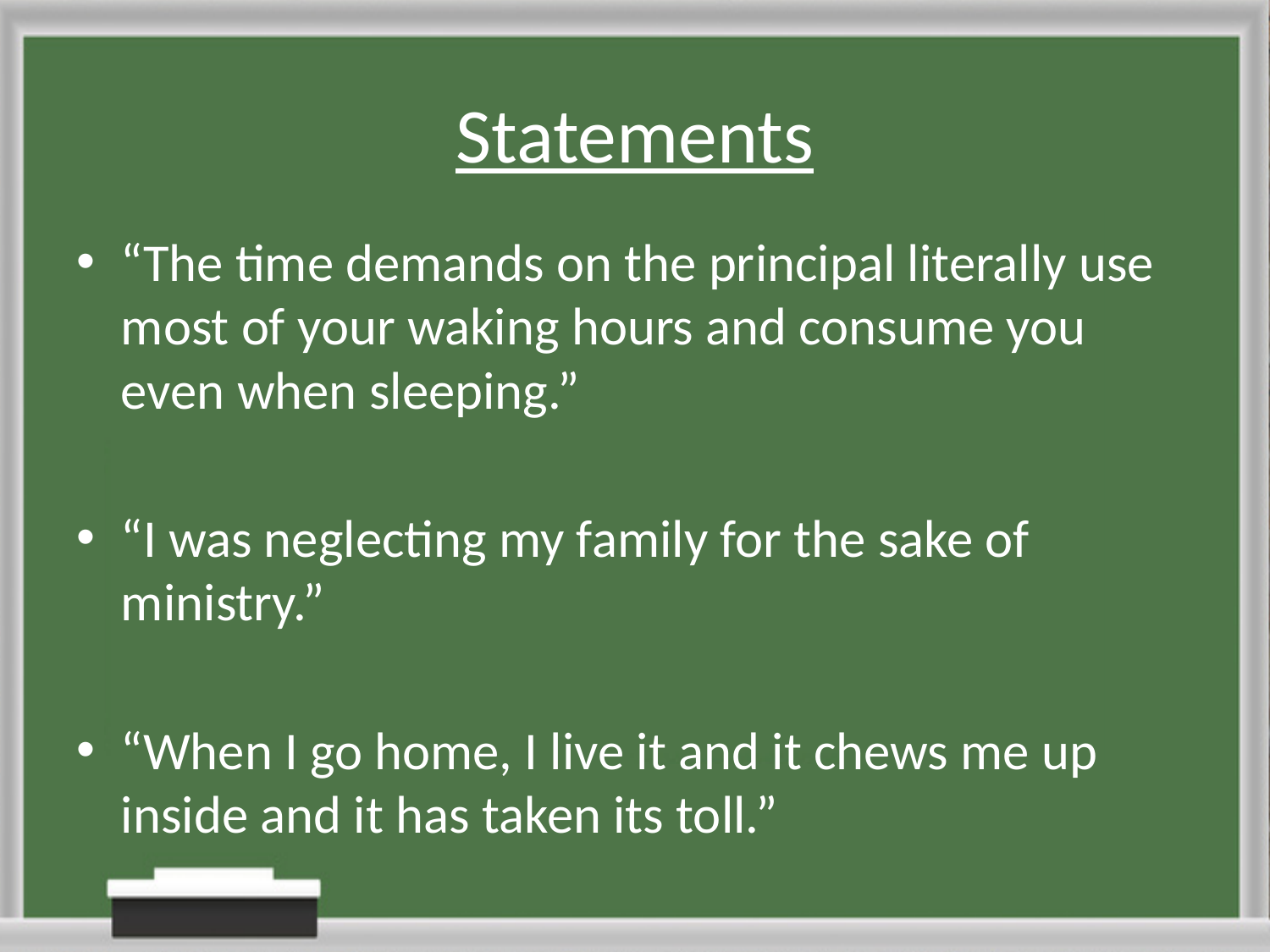

# Statements
“The time demands on the principal literally use most of your waking hours and consume you even when sleeping.”

“I was neglecting my family for the sake of ministry.”

“When I go home, I live it and it chews me up inside and it has taken its toll.”